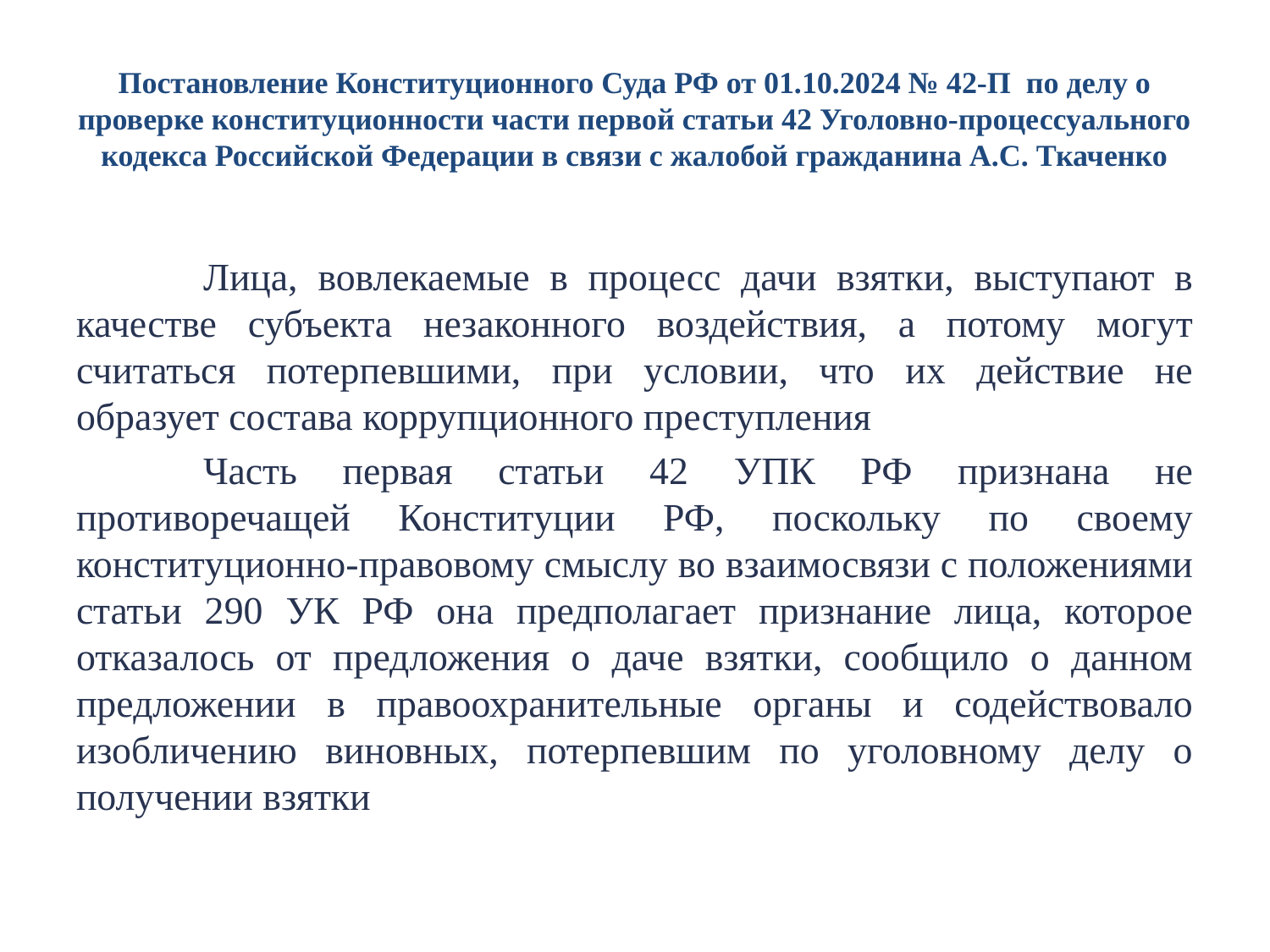

# Постановление Конституционного Суда РФ от 01.10.2024 № 42-П  по делу о проверке конституционности части первой статьи 42 Уголовно-процессуального кодекса Российской Федерации в связи с жалобой гражданина А.С. Ткаченко
	Лица, вовлекаемые в процесс дачи взятки, выступают в качестве субъекта незаконного воздействия, а потому могут считаться потерпевшими, при условии, что их действие не образует состава коррупционного преступления
	Часть первая статьи 42 УПК РФ признана не противоречащей Конституции РФ, поскольку по своему конституционно-правовому смыслу во взаимосвязи с положениями статьи 290 УК РФ она предполагает признание лица, которое отказалось от предложения о даче взятки, сообщило о данном предложении в правоохранительные органы и содействовало изобличению виновных, потерпевшим по уголовному делу о получении взятки